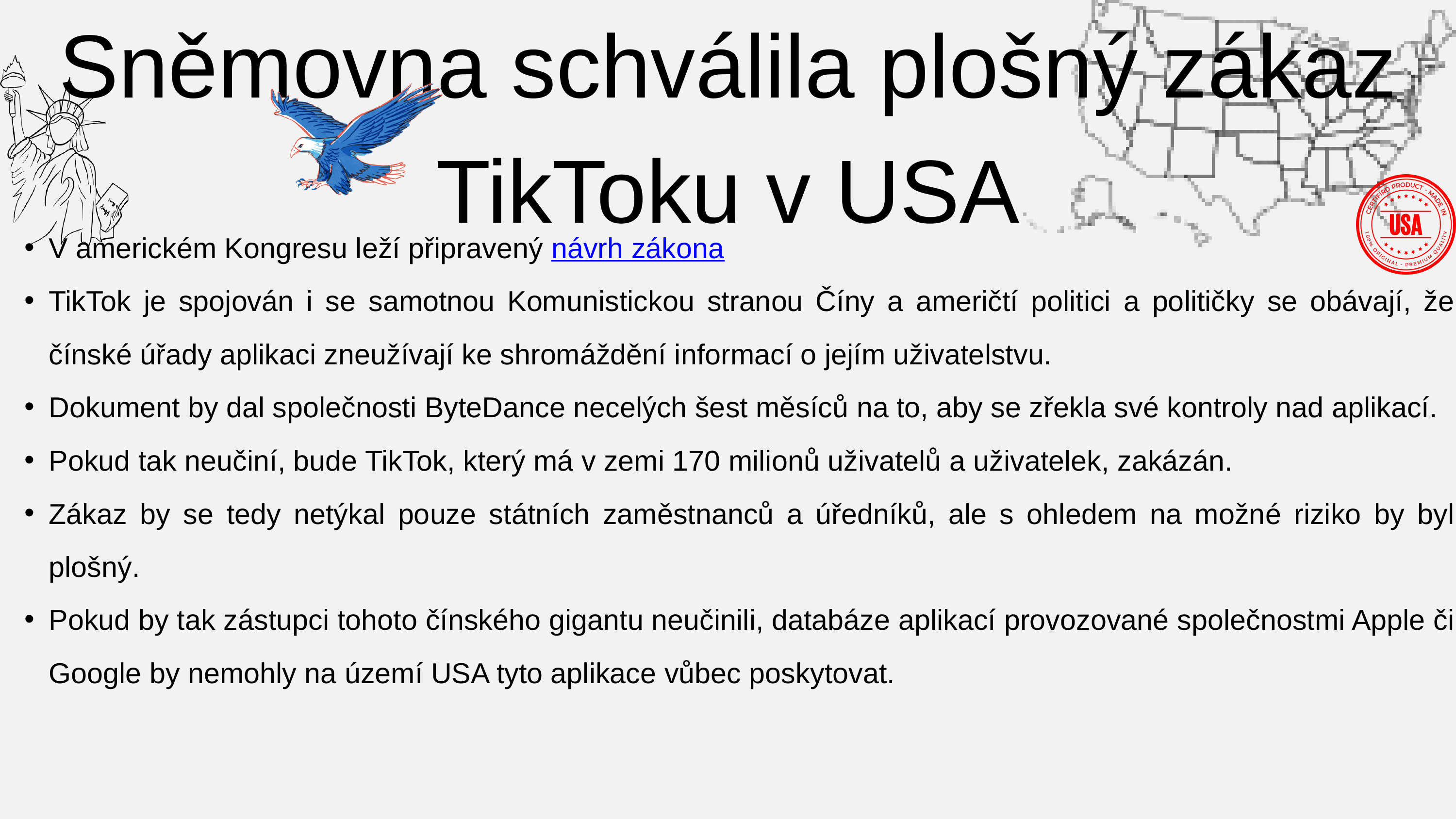

Sněmovna schválila plošný zákaz TikToku v USA

V americkém Kongresu leží připravený návrh zákona
TikTok je spojován i se samotnou Komunistickou stranou Číny a američtí politici a političky se obávají, že čínské úřady aplikaci zneužívají ke shromáždění informací o jejím uživatelstvu.
Dokument by dal společnosti ByteDance necelých šest měsíců na to, aby se zřekla své kontroly nad aplikací.
Pokud tak neučiní, bude TikTok, který má v zemi 170 milionů uživatelů a uživatelek, zakázán.
Zákaz by se tedy netýkal pouze státních zaměstnanců a úředníků, ale s ohledem na možné riziko by byl plošný.
Pokud by tak zástupci tohoto čínského gigantu neučinili, databáze aplikací provozované společnostmi Apple či Google by nemohly na území USA tyto aplikace vůbec poskytovat.